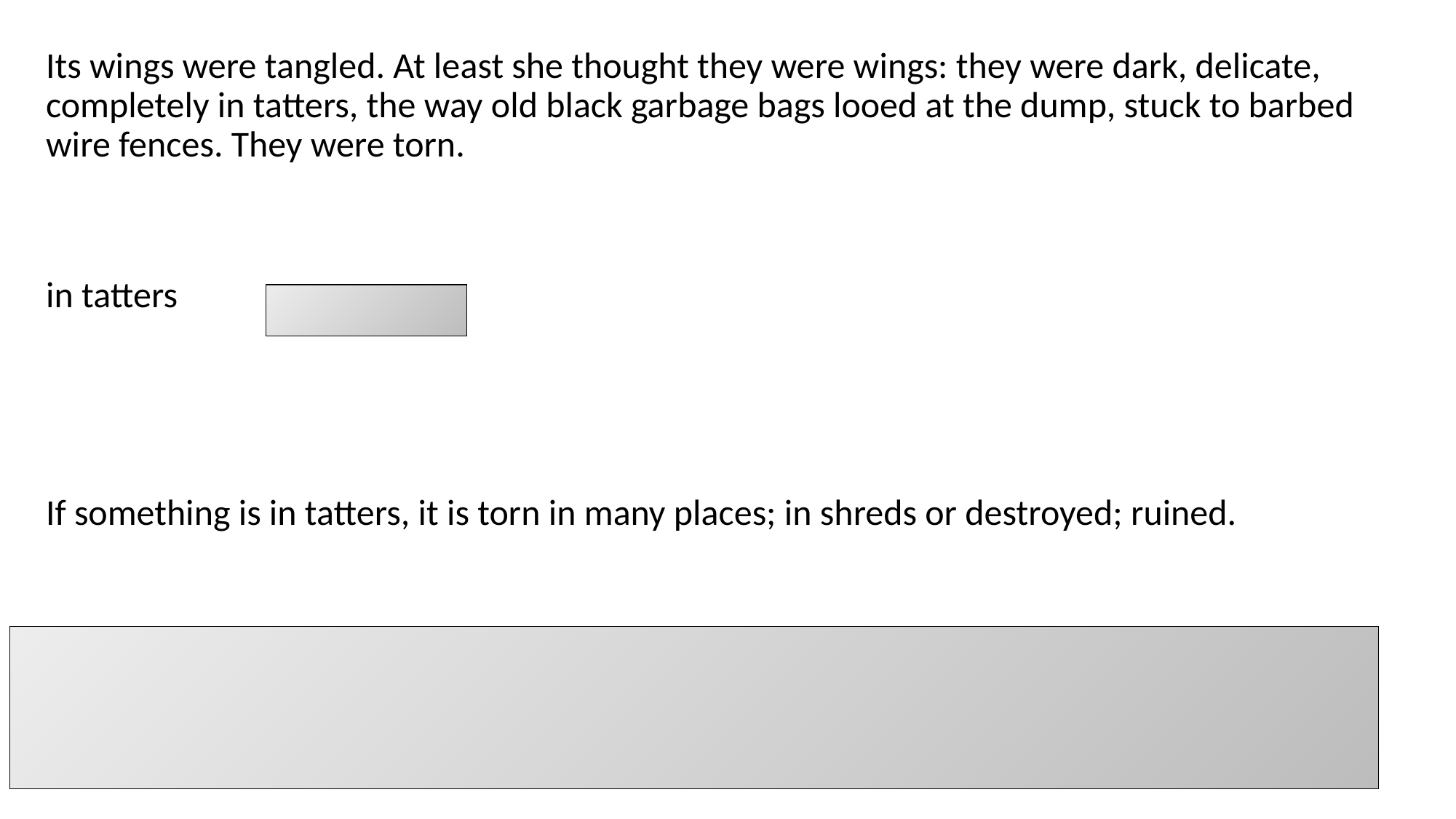

Its wings were tangled. At least she thought they were wings: they were dark, delicate, completely in tatters, the way old black garbage bags looed at the dump, stuck to barbed wire fences. They were torn.

in tatters

If something is in tatters, it is torn in many places; in shreds or destroyed; ruined.